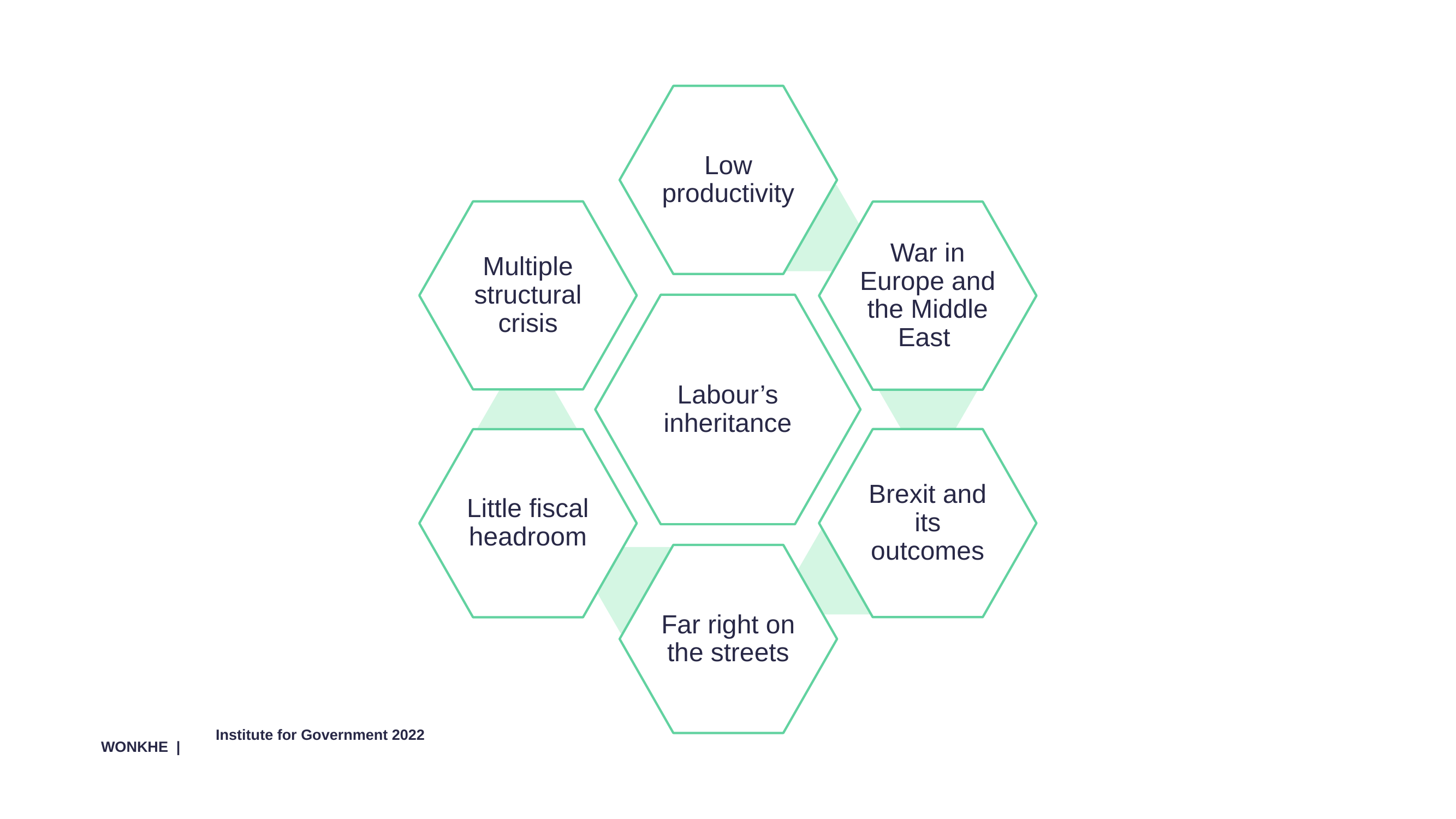

Labour’s inheritance
Low productivity
War in Europe and the Middle East
Brexit and its outcomes
Far right on the streets
Little fiscal headroom
Multiple structural crisis
Institute for Government 2022